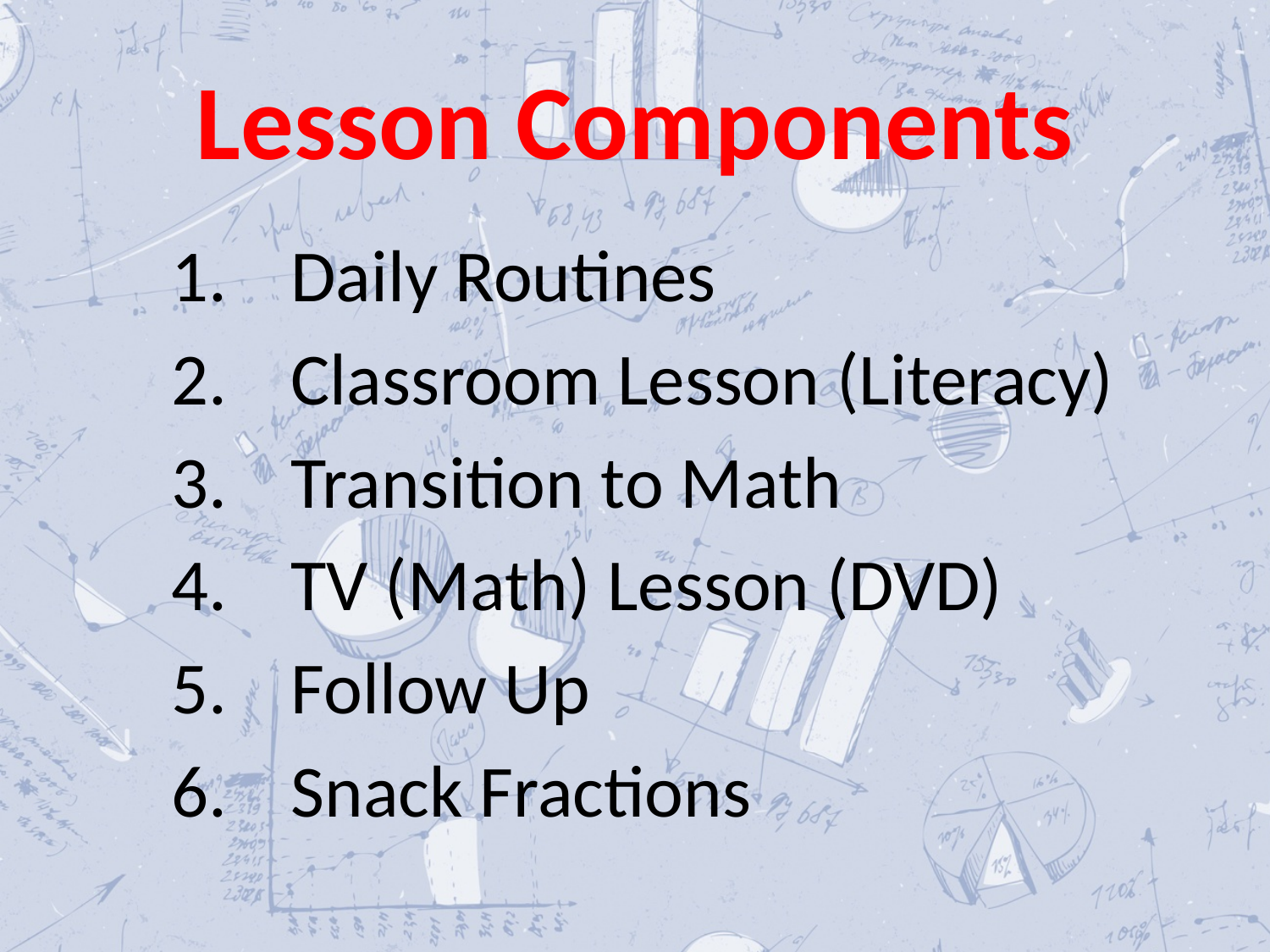

# Lesson Components
Daily Routines
Classroom Lesson (Literacy)
Transition to Math
TV (Math) Lesson (DVD)
Follow Up
Snack Fractions